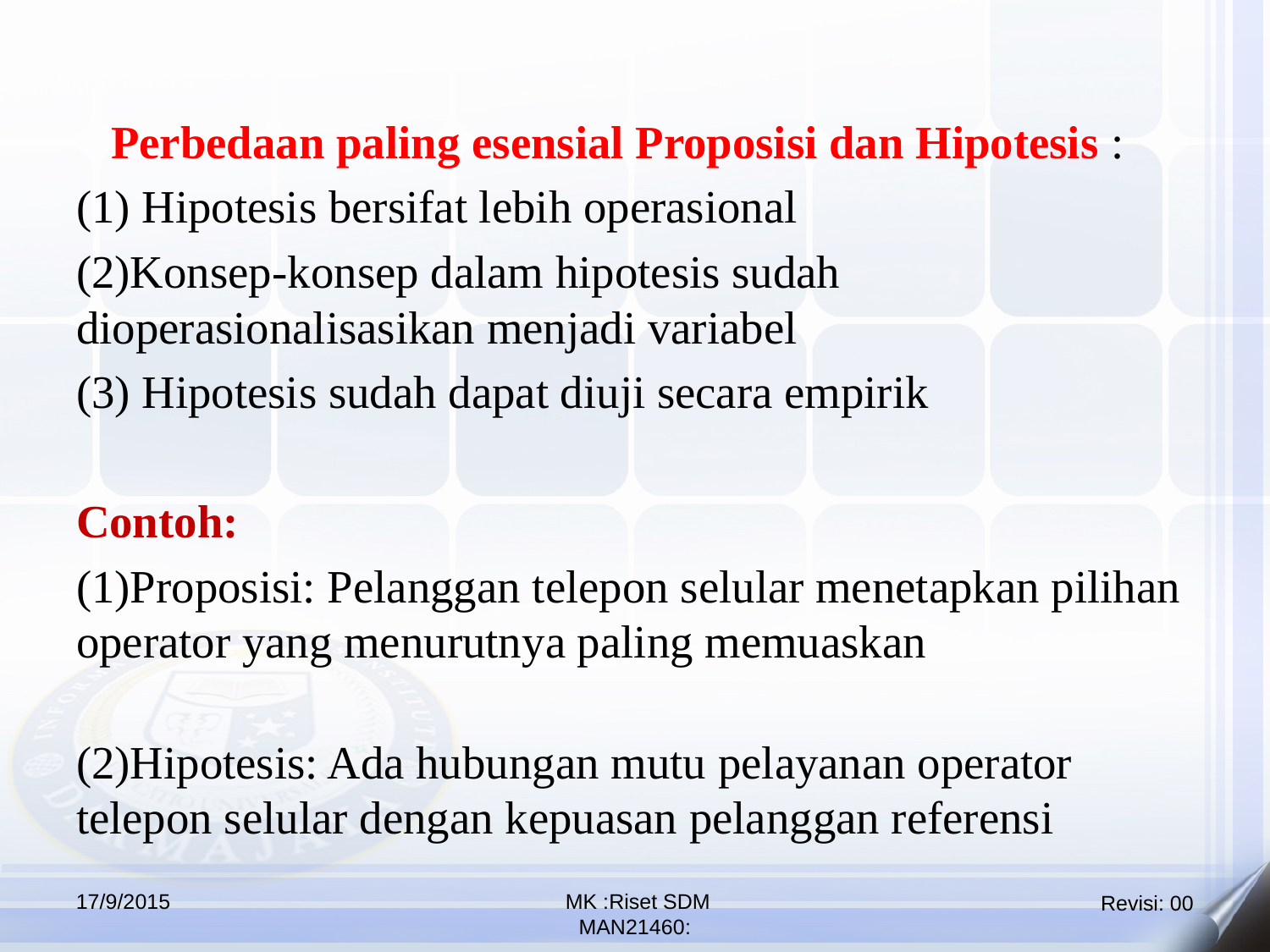

Perbedaan paling esensial Proposisi dan Hipotesis :
(1) Hipotesis bersifat lebih operasional
(2)Konsep-konsep dalam hipotesis sudah dioperasionalisasikan menjadi variabel
(3) Hipotesis sudah dapat diuji secara empirik

Contoh:
(1)Proposisi: Pelanggan telepon selular menetapkan pilihan operator yang menurutnya paling memuaskan
(2)Hipotesis: Ada hubungan mutu pelayanan operator telepon selular dengan kepuasan pelanggan referensi

17/9/2015
 MK :Riset SDM
MAN21460: